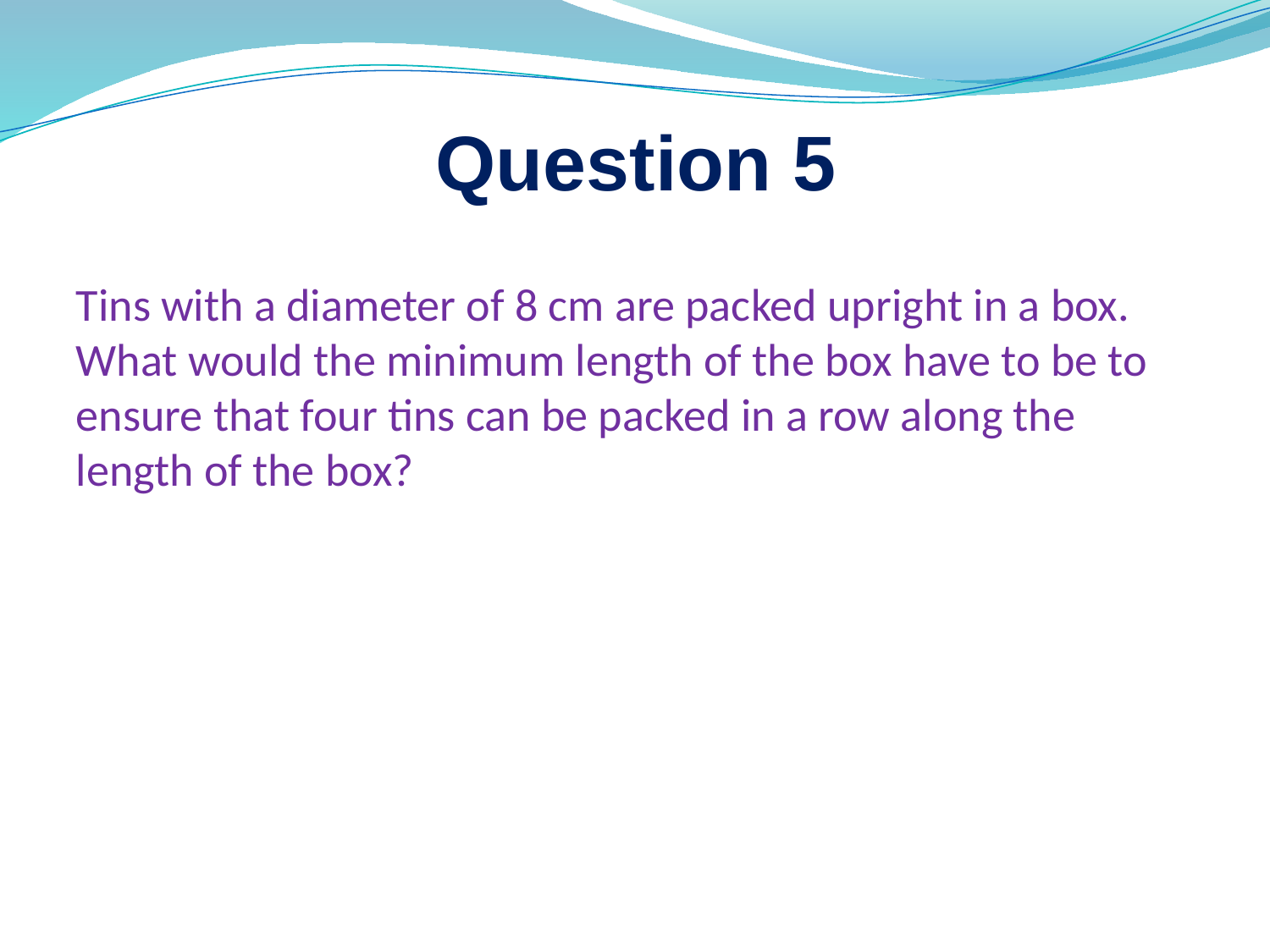

# Question 5
Tins with a diameter of 8 cm are packed upright in a box. What would the minimum length of the box have to be to ensure that four tins can be packed in a row along the length of the box?